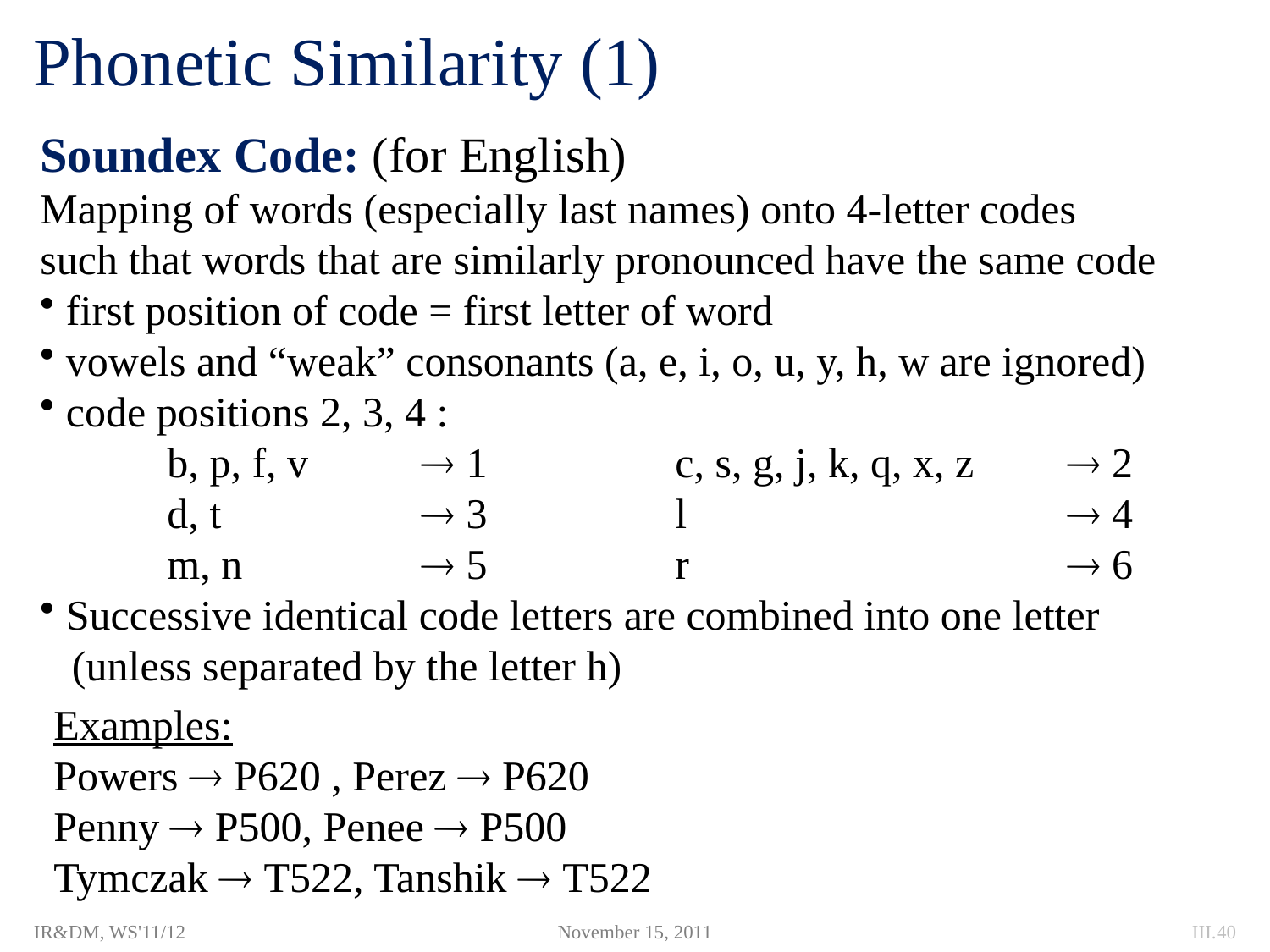

# Phonetic Similarity (1)
Soundex Code: (for English)
Mapping of words (especially last names) onto 4-letter codes
such that words that are similarly pronounced have the same code
 first position of code = first letter of word
 vowels and “weak” consonants (a, e, i, o, u, y, h, w are ignored)
 code positions 2, 3, 4 :
	b, p, f, v	→ 1 		c, s, g, j, k, q, x, z	 → 2
	d, t 		→ 3		l  			 → 4
	m, n		→ 5		r			 → 6
 Successive identical code letters are combined into one letter
   (unless separated by the letter h)
Examples:
Powers → P620 , Perez → P620
Penny → P500, Penee → P500
Tymczak → T522, Tanshik → T522
IR&DM, WS'11/12
November 15, 2011
III.40